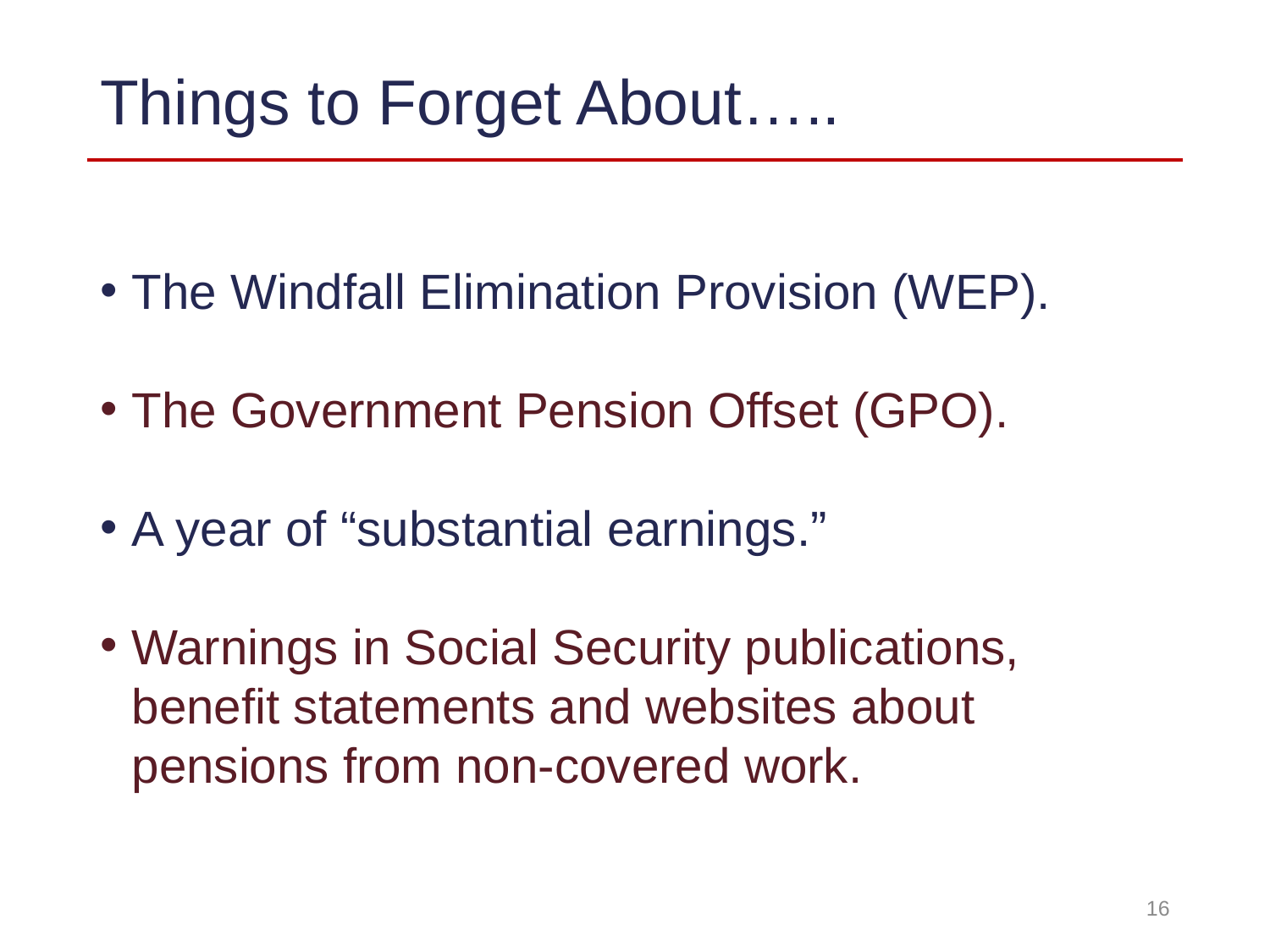

# Things to Forget About…..
The Windfall Elimination Provision (WEP).

The Government Pension Offset (GPO).

A year of “substantial earnings.”

Warnings in Social Security publications, benefit statements and websites about pensions from non-covered work.
16